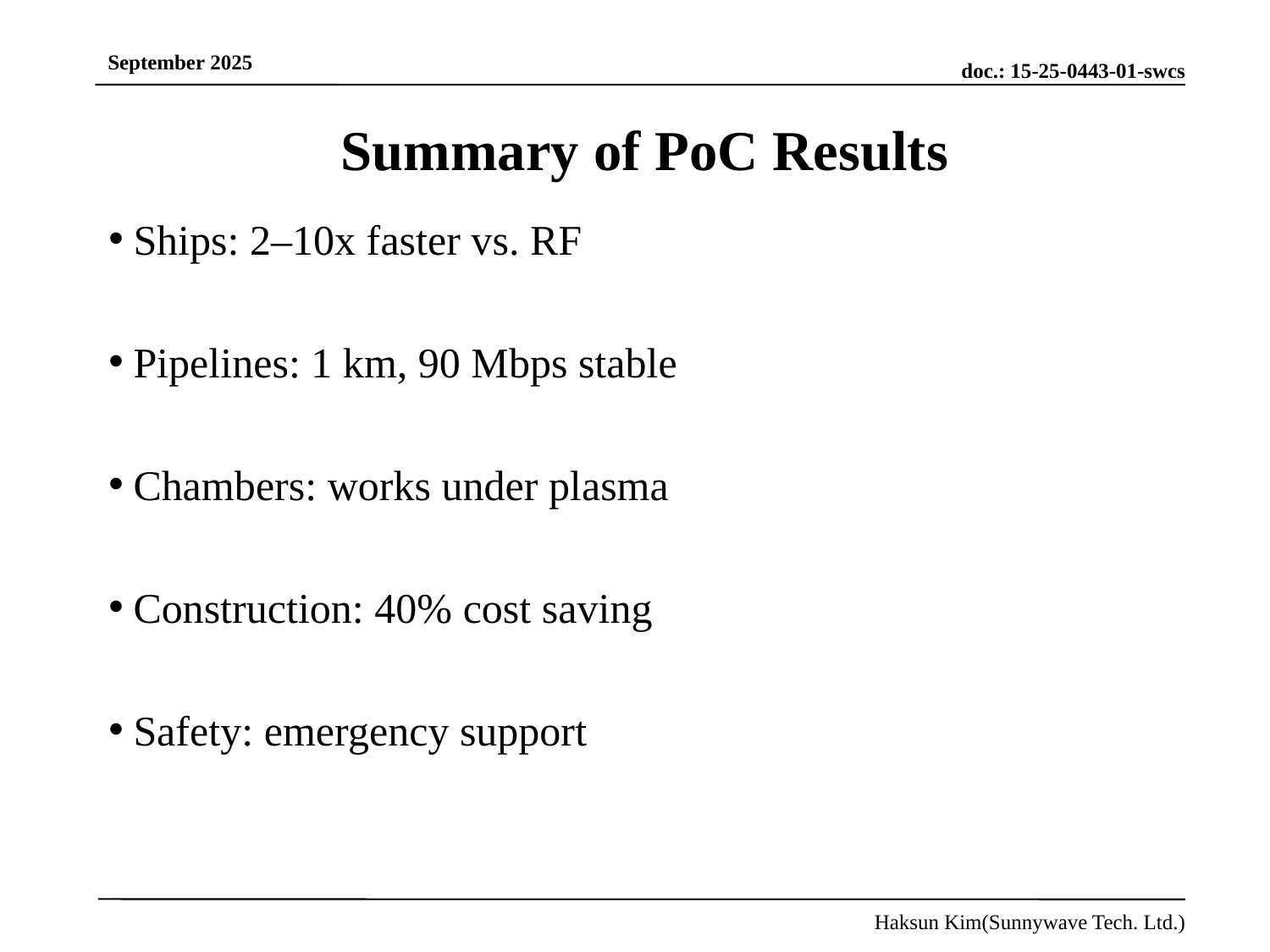

# Summary of PoC Results
Ships: 2–10x faster vs. RF

Pipelines: 1 km, 90 Mbps stable

Chambers: works under plasma

Construction: 40% cost saving

Safety: emergency support